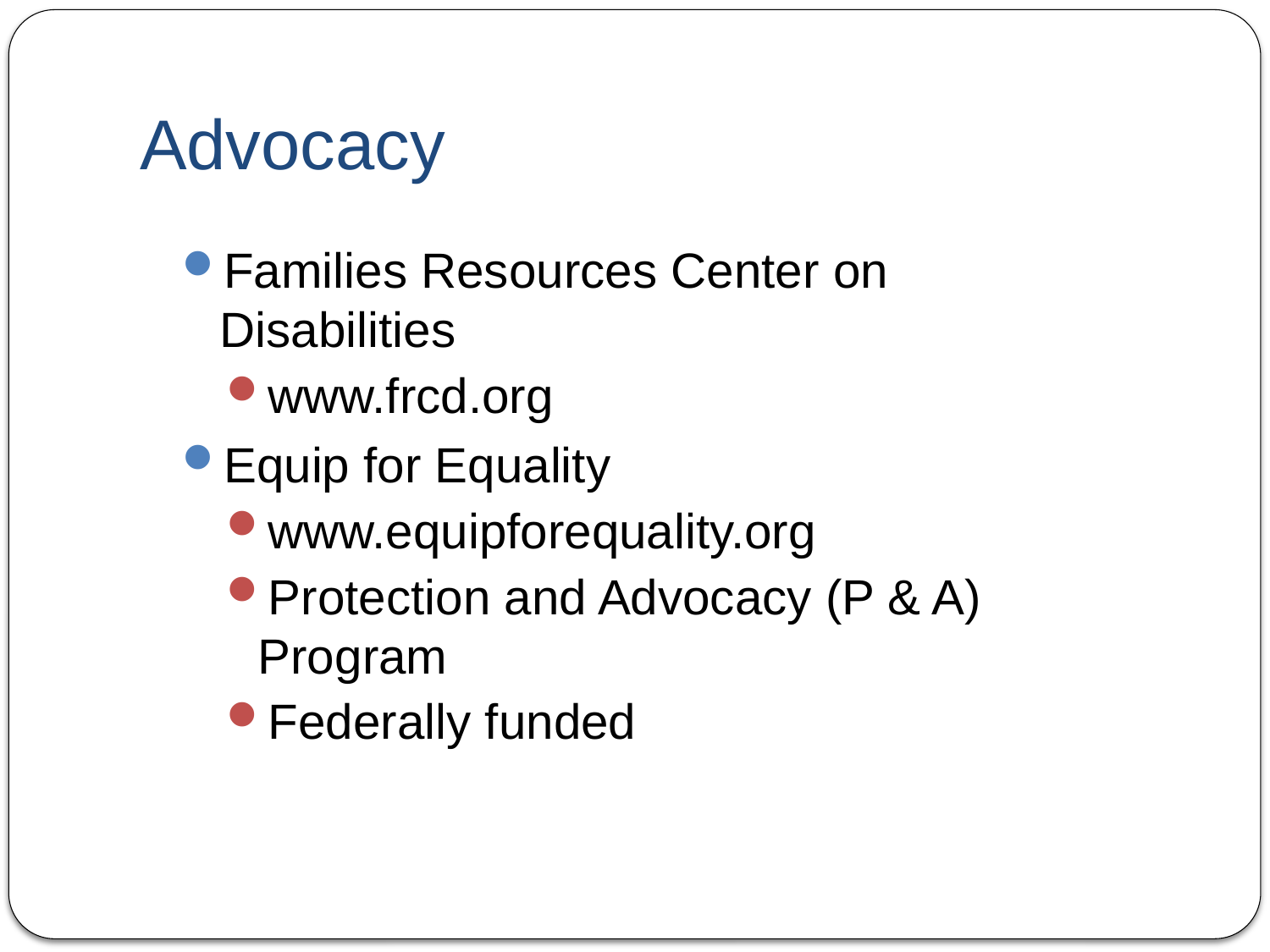

# Advocacy
Families Resources Center on Disabilities
www.frcd.org
Equip for Equality
www.equipforequality.org
Protection and Advocacy (P & A) Program
Federally funded